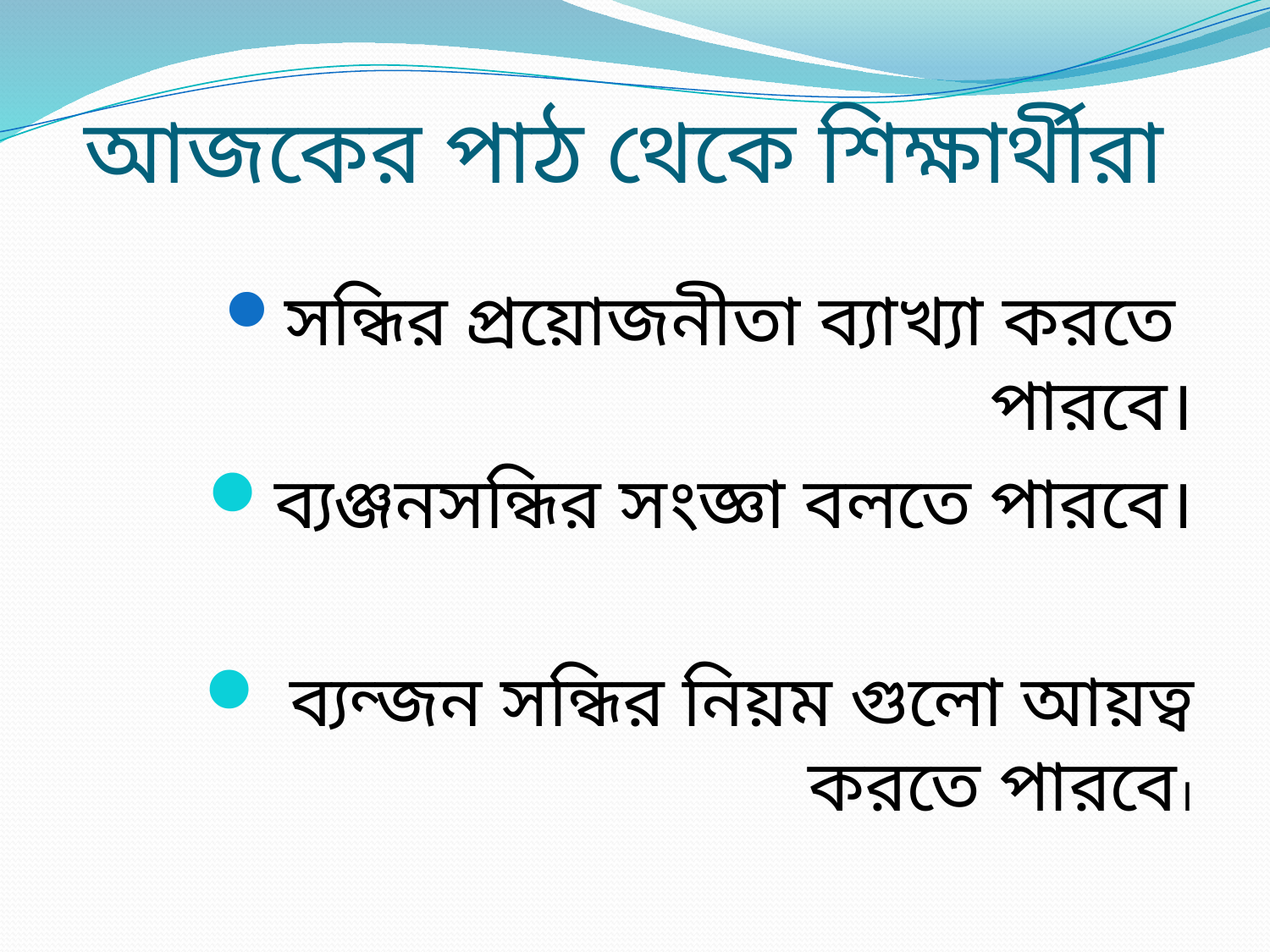

# আজকের পাঠ থেকে শিক্ষার্থীরা
সন্ধির প্রয়োজনীতা ব্যাখ্যা করতে  পারবে।
ব্যঞ্জনসন্ধির সংজ্ঞা বলতে পারবে।

 ব্যন্জন সন্ধির নিয়ম গুলো আয়ত্ব করতে পারবে।